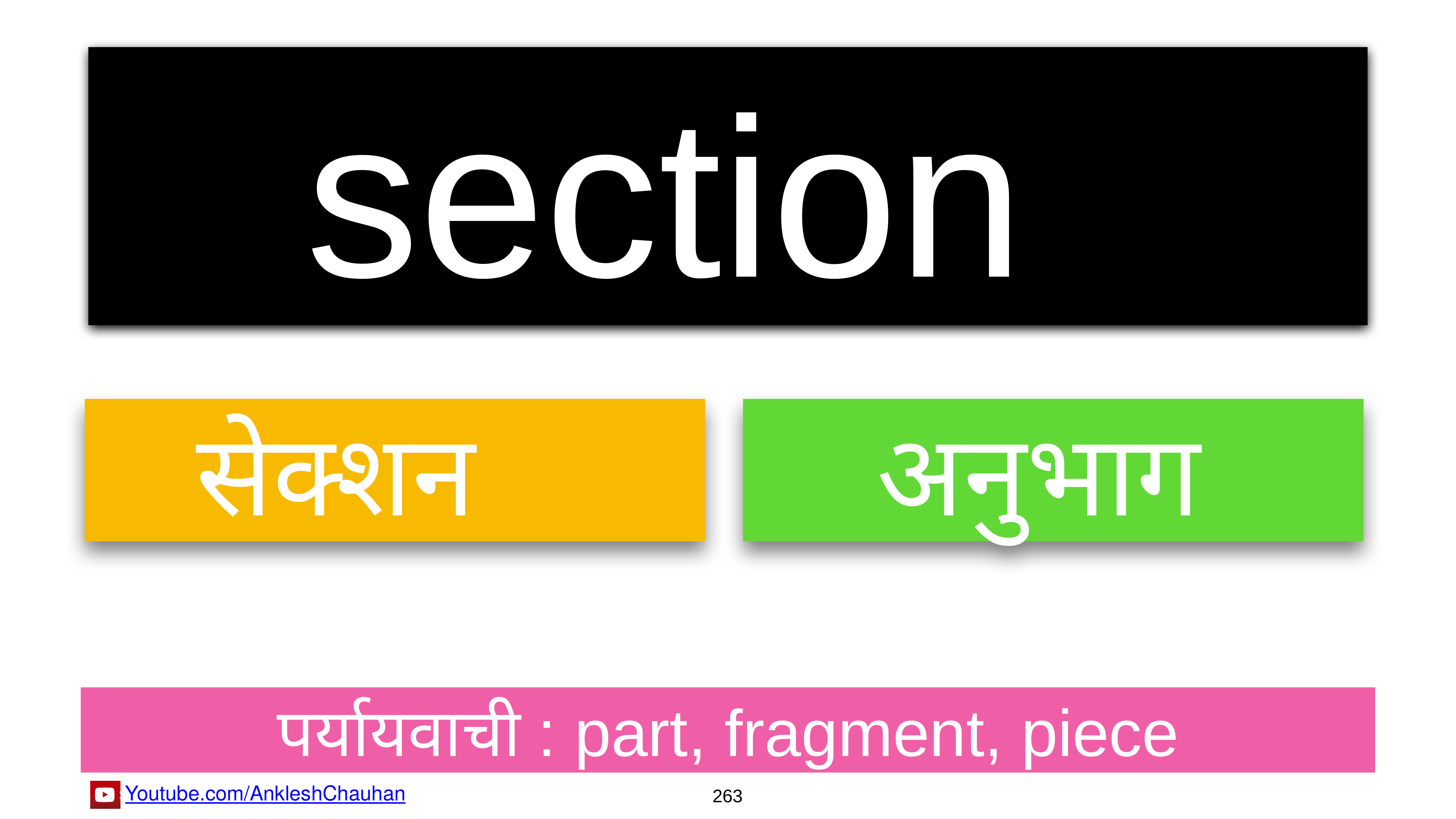

section
सेक्शन
अनुभाग
पर्यायवाची : part, fragment, piece
263